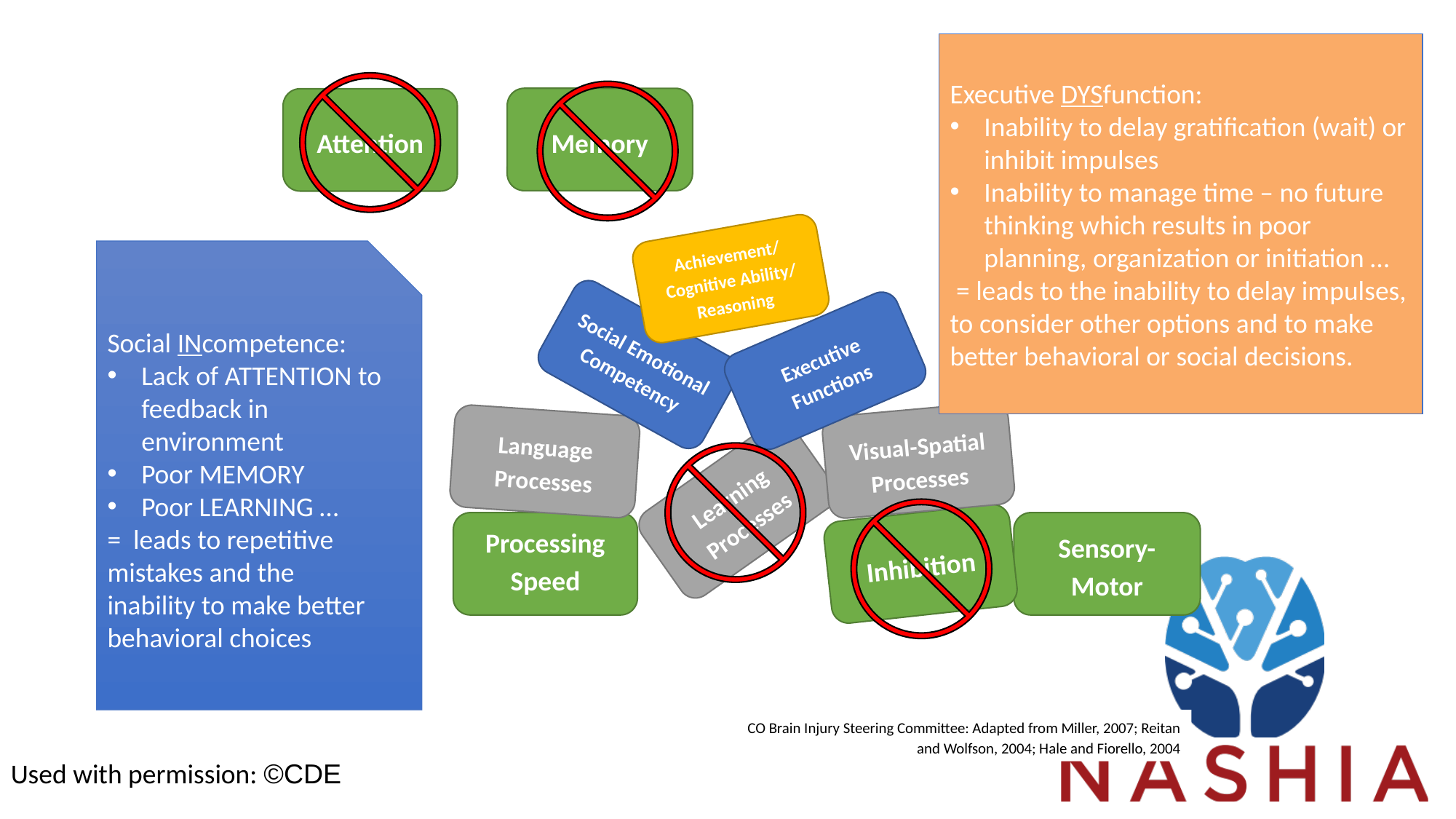

Executive DYSfunction:
Inability to delay gratification (wait) or inhibit impulses
Inability to manage time – no future thinking which results in poor planning, organization or initiation …
 = leads to the inability to delay impulses, to consider other options and to make better behavioral or social decisions.

Memory
Achievement/ Cognitive Ability/ Reasoning
Social Emotional Competency
Executive Functions
Visual-Spatial Processes
Language Processes
Learning Processes
Processing Speed

Inhibition
Sensory-Motor
Attention
Social INcompetence:
Lack of ATTENTION to feedback in environment
Poor MEMORY
Poor LEARNING …
=  leads to repetitive mistakes and the inability to make better behavioral choices

CO Brain Injury Steering Committee: Adapted from Miller, 2007; Reitan and Wolfson, 2004; Hale and Fiorello, 2004
Used with permission: ©CDE